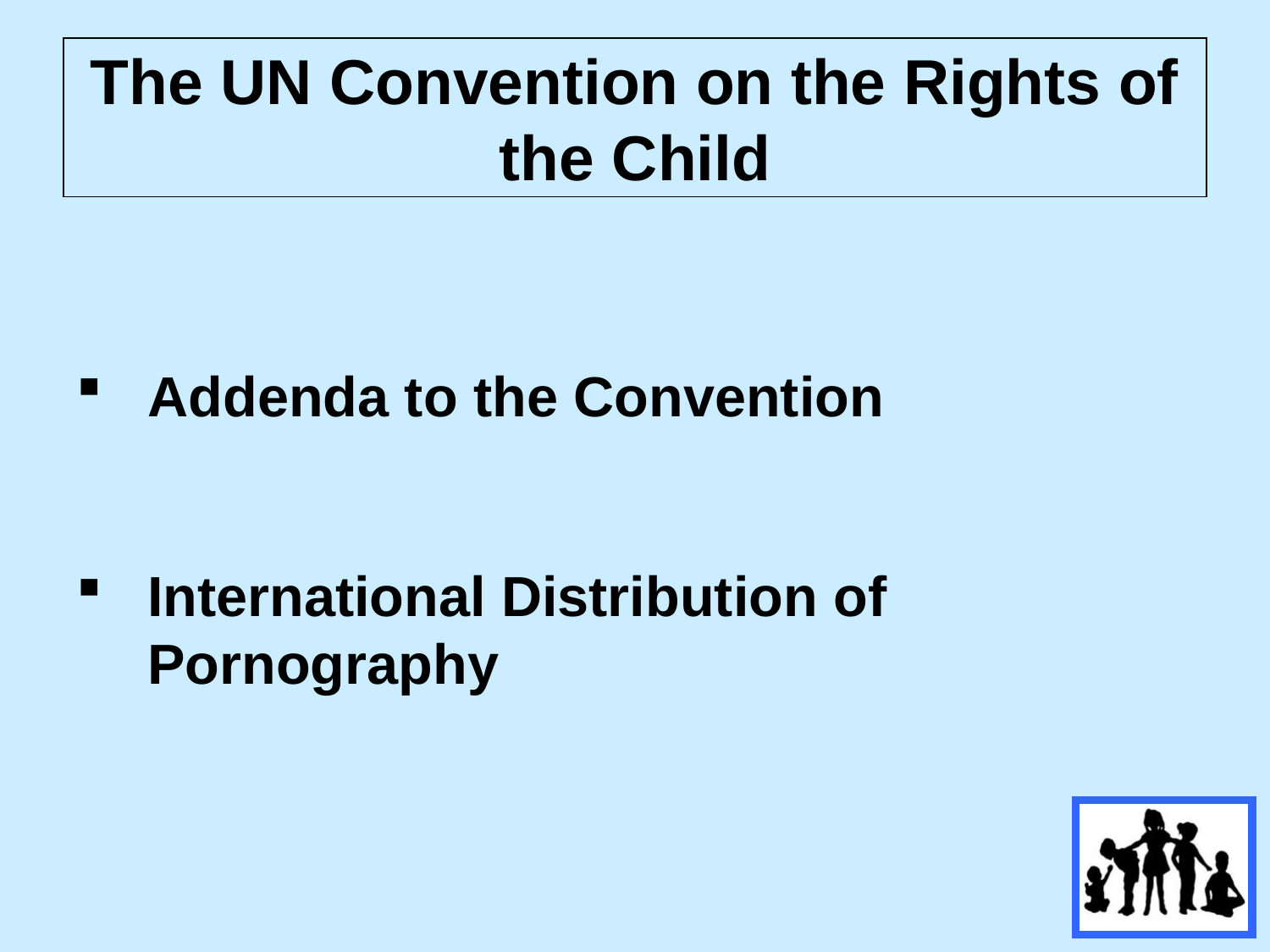

# The UN Convention on the Rights of the Child

Addenda to the Convention

International Distribution of Pornography